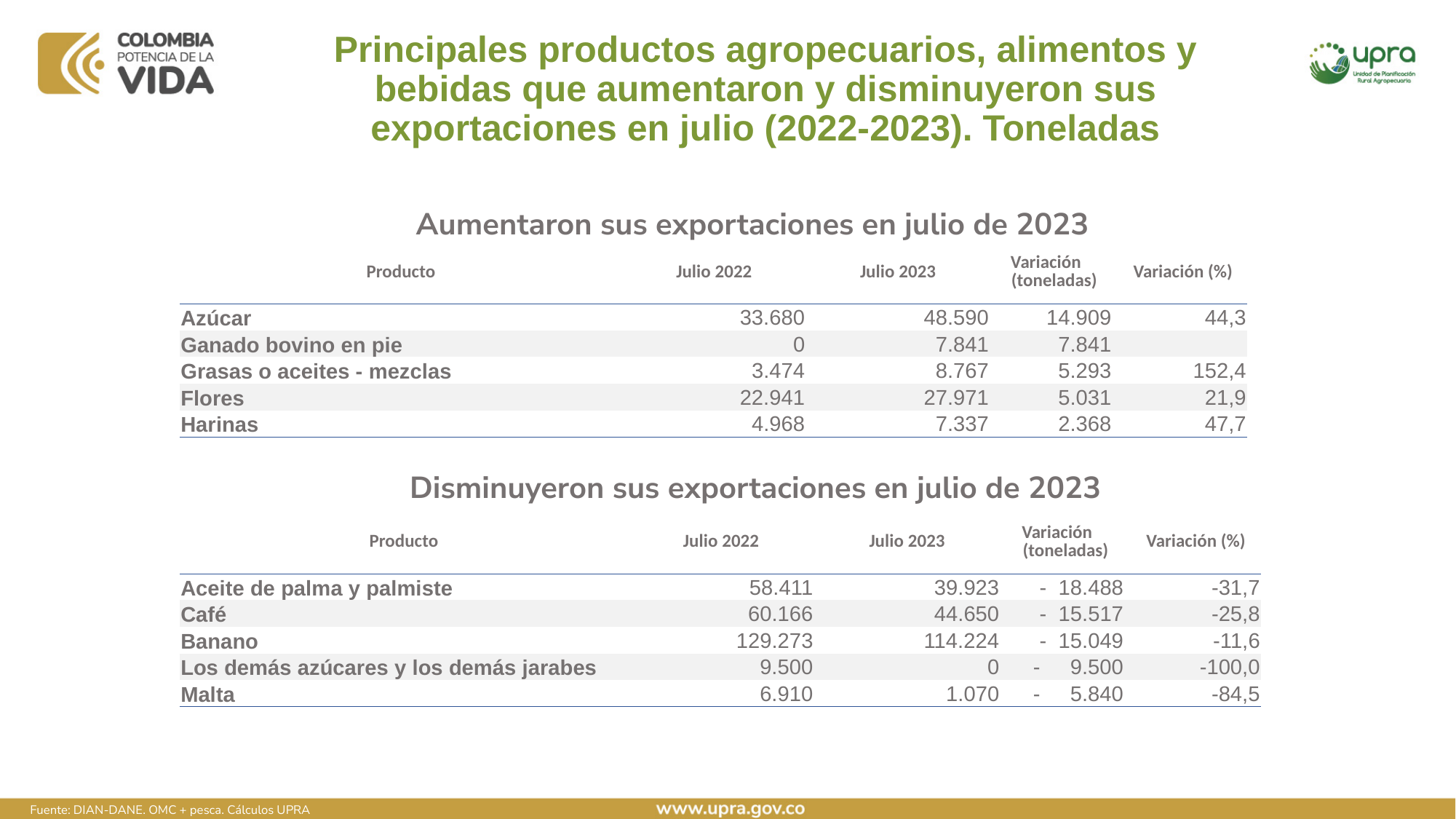

# Principales productos agropecuarios, alimentos y bebidas que aumentaron y disminuyeron sus exportaciones en julio (2022-2023). Toneladas
Aumentaron sus exportaciones en julio de 2023
| Producto | Julio 2022 | Julio 2023 | Variación (toneladas) | Variación (%) |
| --- | --- | --- | --- | --- |
| Azúcar | 33.680 | 48.590 | 14.909 | 44,3 |
| Ganado bovino en pie | 0 | 7.841 | 7.841 |  |
| Grasas o aceites - mezclas | 3.474 | 8.767 | 5.293 | 152,4 |
| Flores | 22.941 | 27.971 | 5.031 | 21,9 |
| Harinas | 4.968 | 7.337 | 2.368 | 47,7 |
Disminuyeron sus exportaciones en julio de 2023
| Producto | Julio 2022 | Julio 2023 | Variación (toneladas) | Variación (%) |
| --- | --- | --- | --- | --- |
| Aceite de palma y palmiste | 58.411 | 39.923 | - 18.488 | -31,7 |
| Café | 60.166 | 44.650 | - 15.517 | -25,8 |
| Banano | 129.273 | 114.224 | - 15.049 | -11,6 |
| Los demás azúcares y los demás jarabes | 9.500 | 0 | - 9.500 | -100,0 |
| Malta | 6.910 | 1.070 | - 5.840 | -84,5 |
Fuente: DIAN-DANE. OMC + pesca. Cálculos UPRA